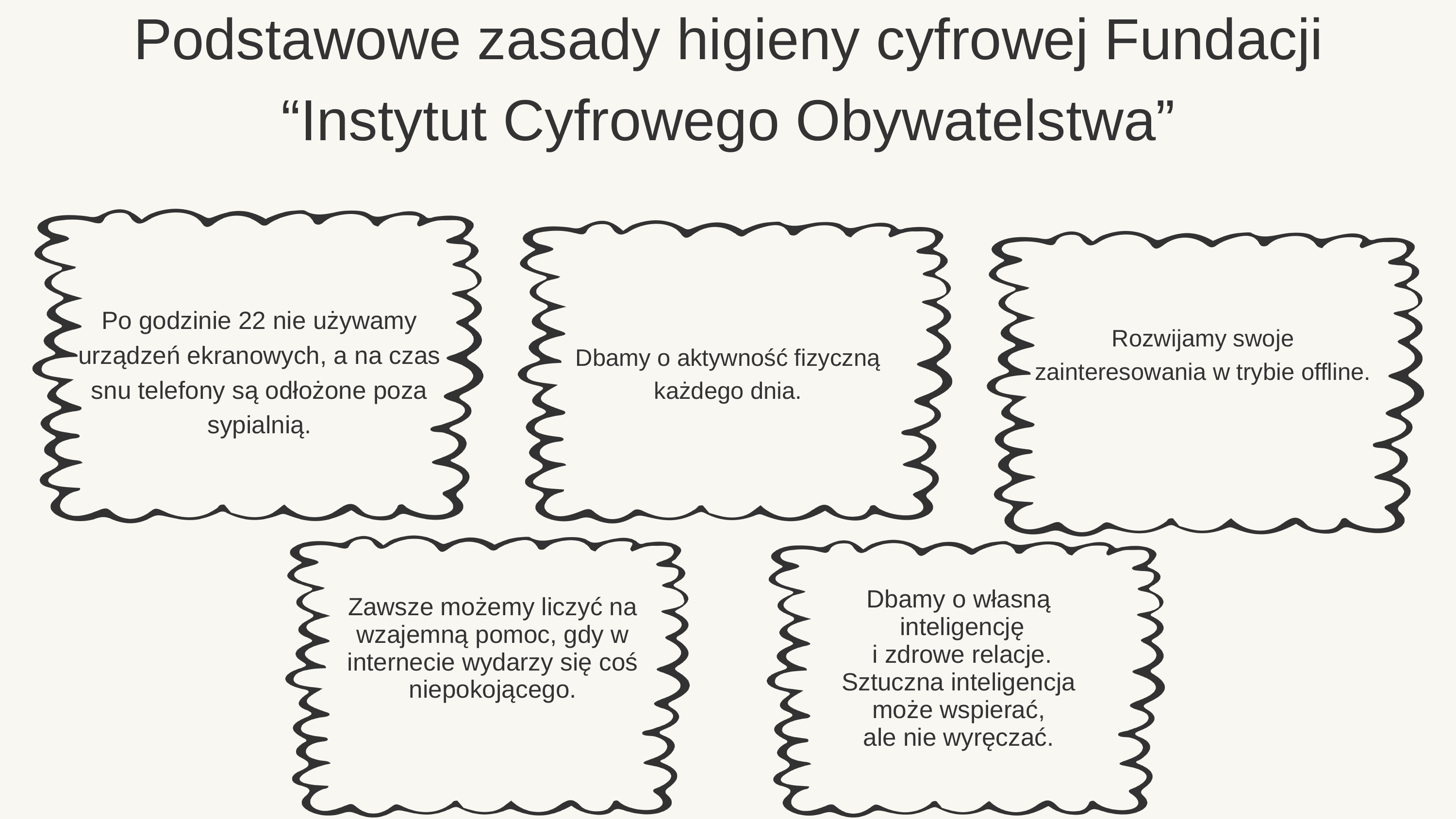

Podstawowe zasady higieny cyfrowej Fundacji “Instytut Cyfrowego Obywatelstwa”

Po godzinie 22 nie używamy urządzeń ekranowych, a na czas snu telefony są odłożone poza sypialnią.
Rozwijamy swoje zainteresowania w trybie offline.
Dbamy o aktywność fizyczną każdego dnia.

Dbamy o własną
inteligencję
i zdrowe relacje.
Sztuczna inteligencja
może wspierać,
ale nie wyręczać.
Zawsze możemy liczyć na wzajemną pomoc, gdy w internecie wydarzy się coś niepokojącego.